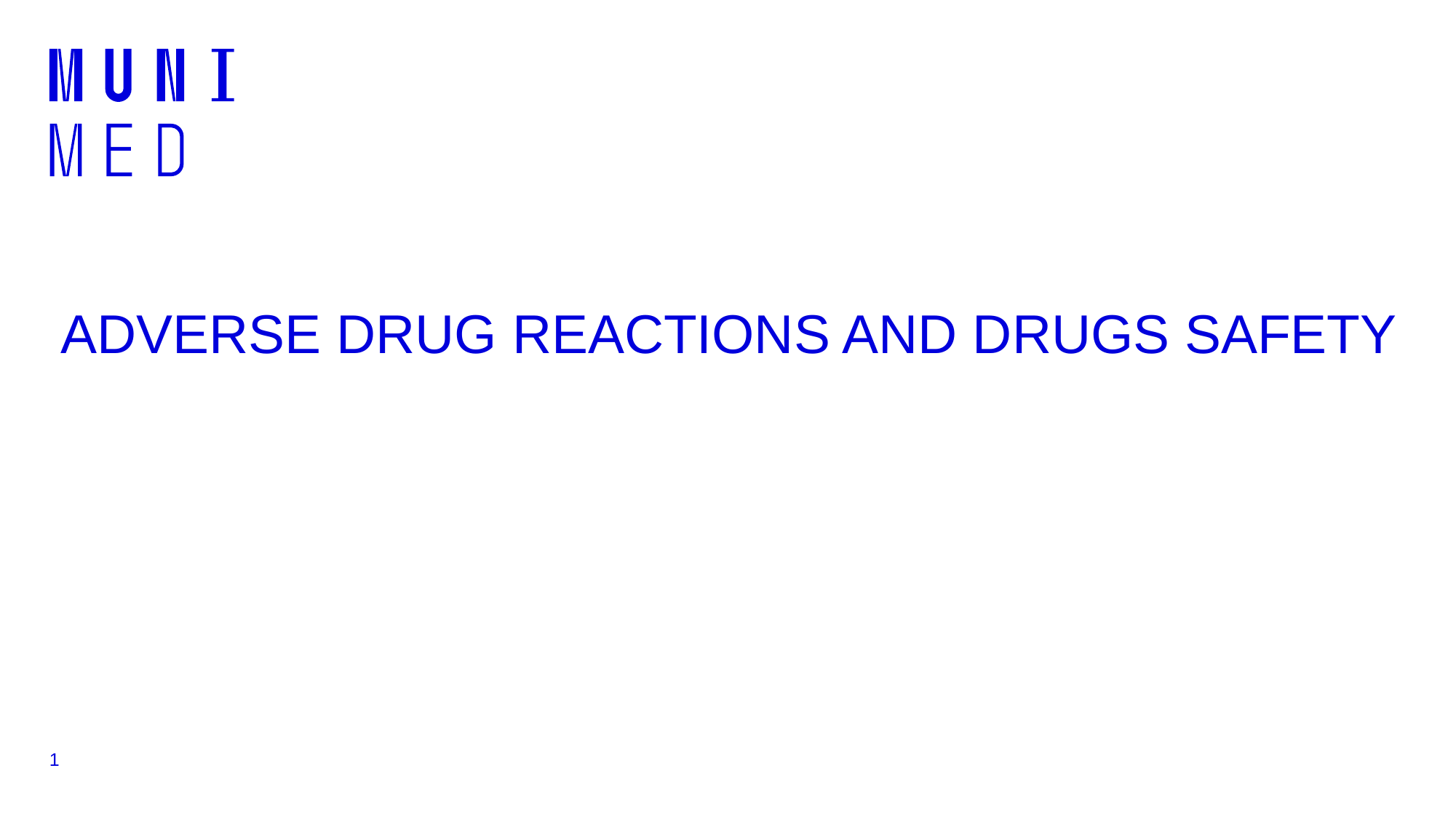

# ADVERSE DRUG REACTIONS AND DRUGS SAFETY
1